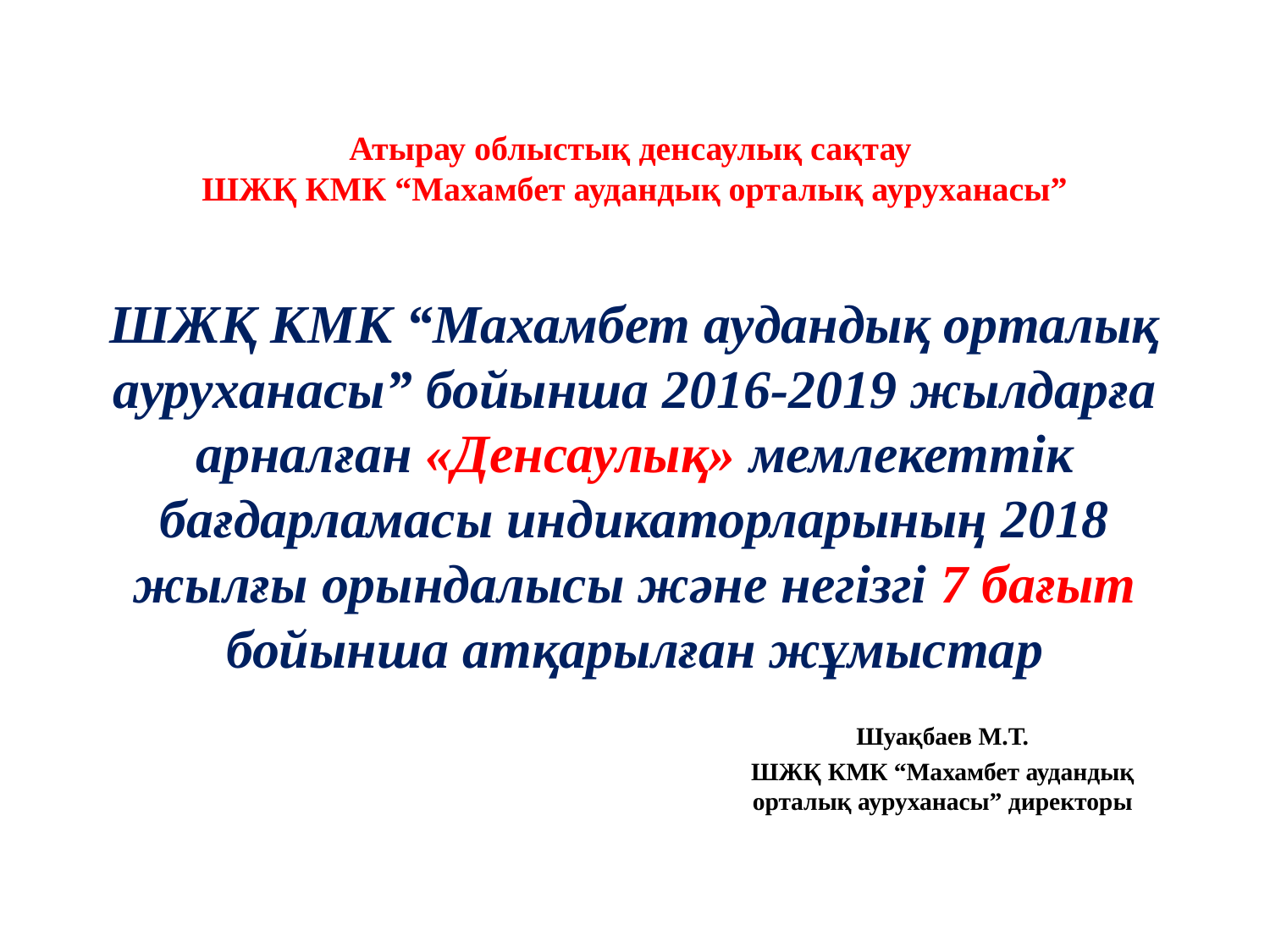

# Атырау облыстық денсаулық сақтау ШЖҚ КМК “Махамбет аудандық орталық ауруханасы” ШЖҚ КМК “Махамбет аудандық орталық ауруханасы” бойынша 2016-2019 жылдарға арналған «Денсаулық» мемлекеттік бағдарламасы индикаторларының 2018 жылғы орындалысы және негізгі 7 бағыт бойынша атқарылған жұмыстар
Шуақбаев М.Т.
ШЖҚ КМК “Махамбет аудандық орталық ауруханасы” директоры